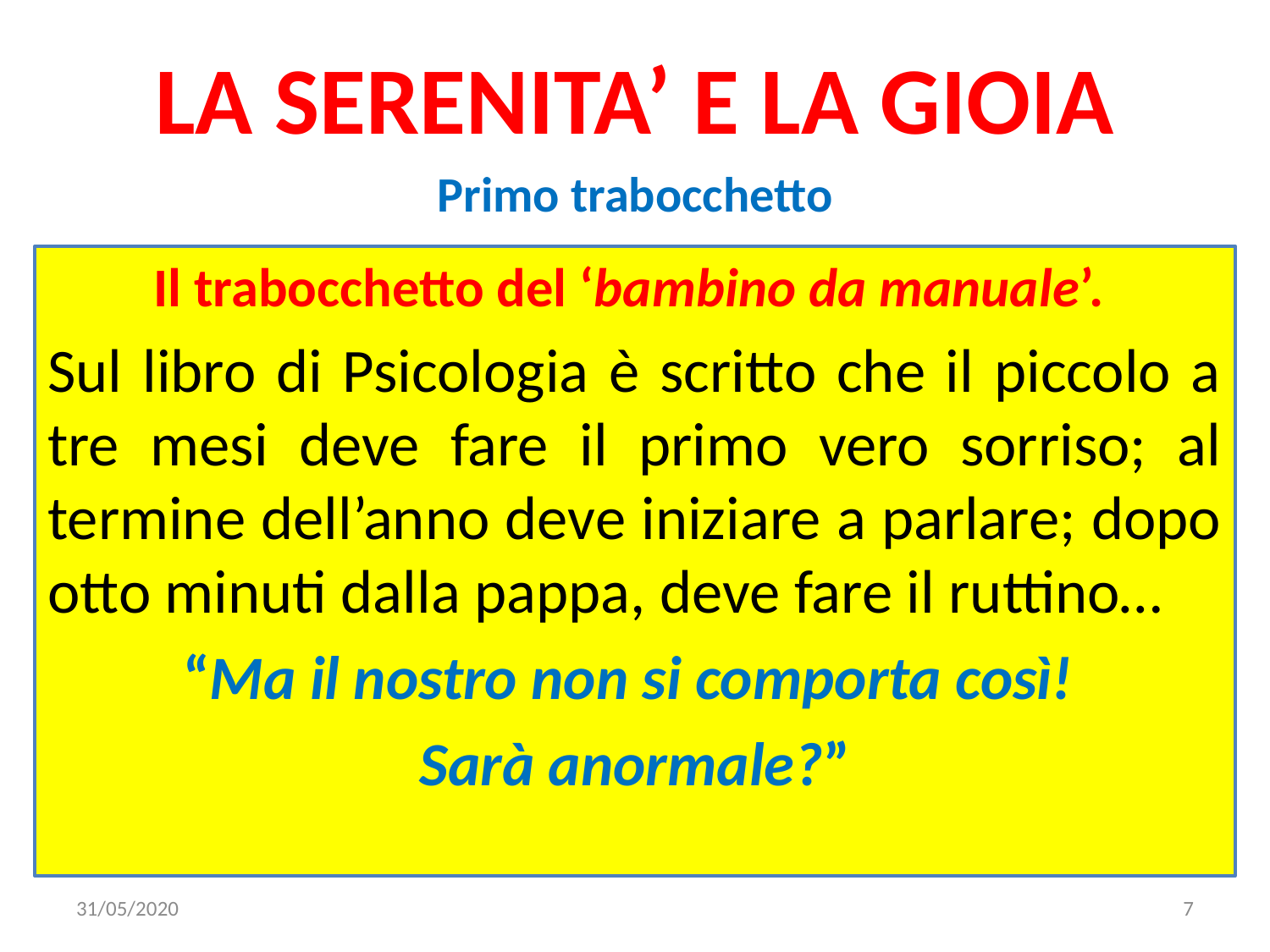

# LA SERENITA’ E LA GIOIA
Primo trabocchetto
Il trabocchetto del ‘bambino da manuale’.
Sul libro di Psicologia è scritto che il piccolo a tre mesi deve fare il primo vero sorriso; al termine dell’anno deve iniziare a parlare; dopo otto minuti dalla pappa, deve fare il ruttino…
“Ma il nostro non si comporta così!
Sarà anormale?”
31/05/2020
7